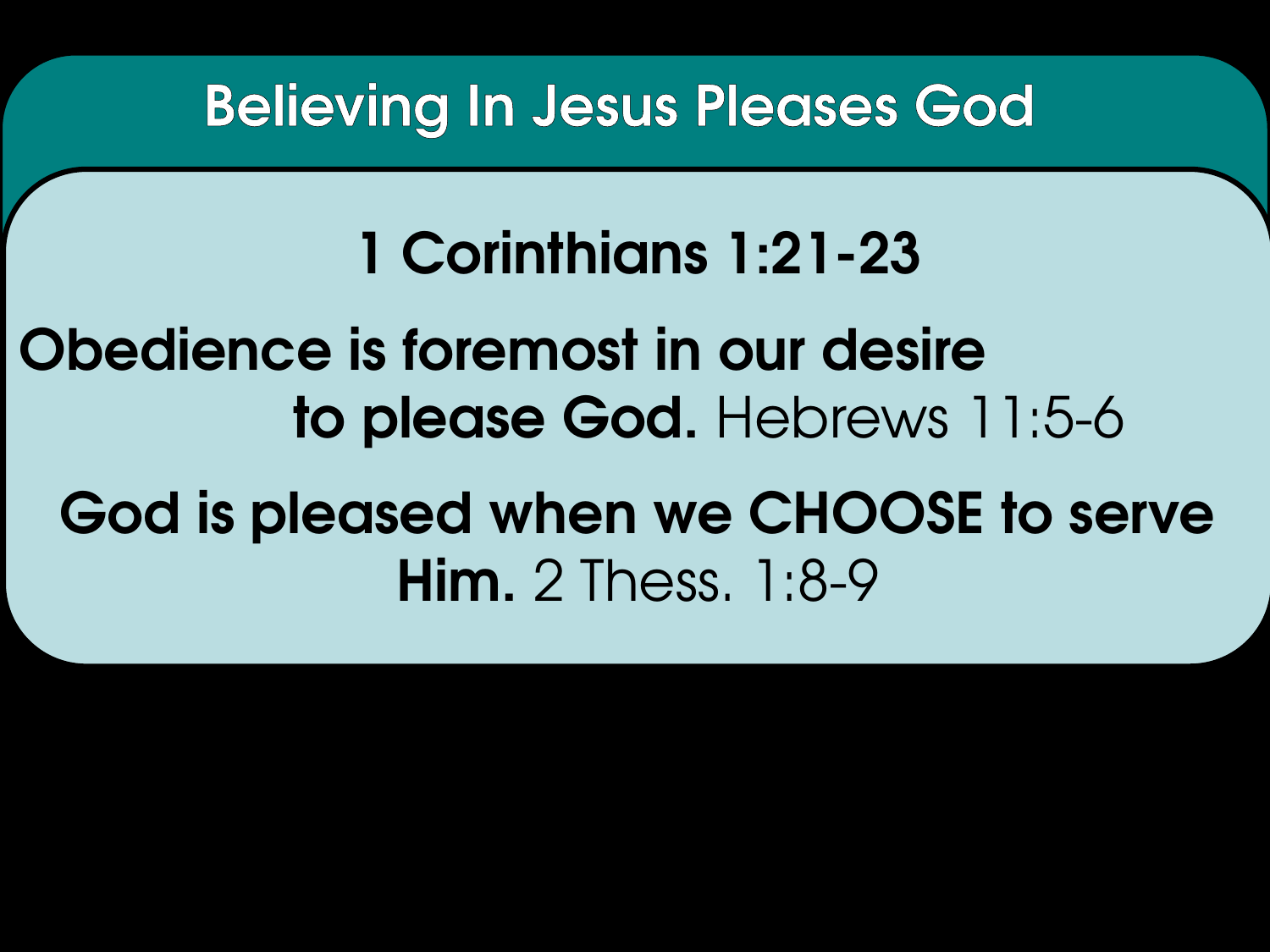

Believing In Jesus Pleases God

1 Corinthians 1:21-23
Obedience is foremost in our desire                           to please God. Hebrews 11:5-6
God is pleased when we CHOOSE to serve Him. 2 Thess. 1:8-9